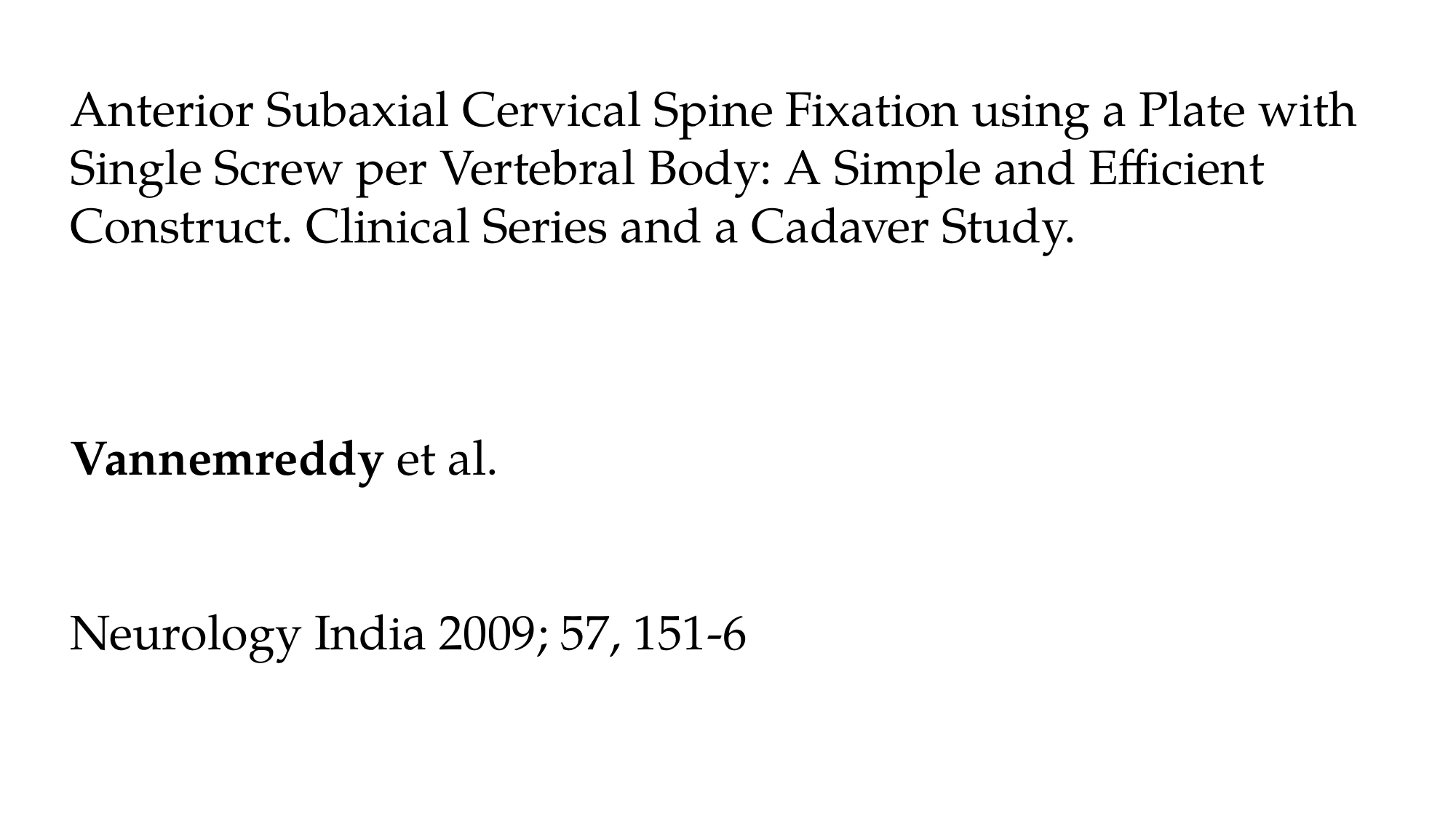

Anterior Subaxial Cervical Spine Fixation using a Plate with Single Screw per Vertebral Body: A Simple and Efficient Construct. Clinical Series and a Cadaver Study.

Vannemreddy et al.

Neurology India 2009; 57, 151-6